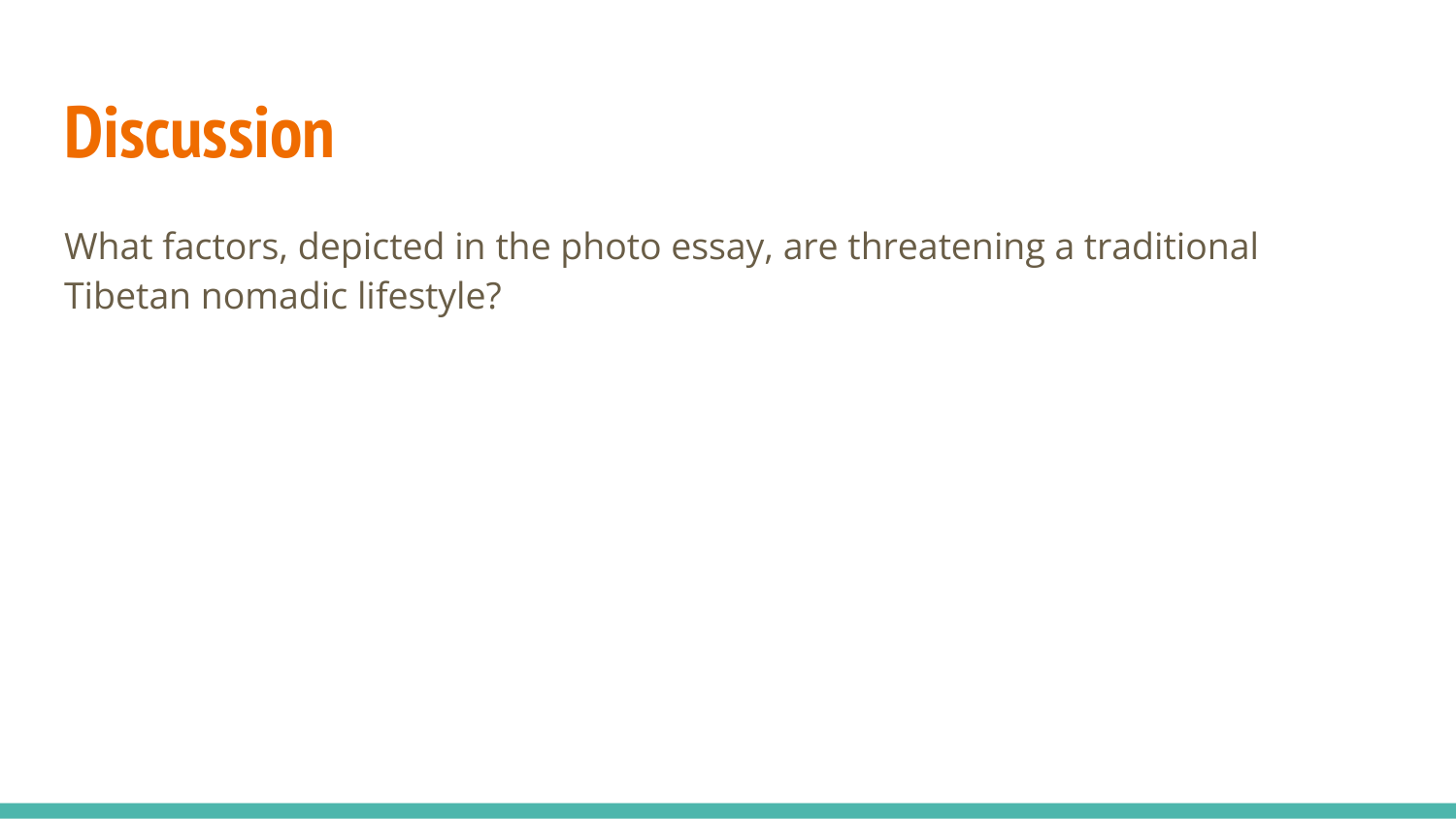

# Discussion
What factors, depicted in the photo essay, are threatening a traditional Tibetan nomadic lifestyle?